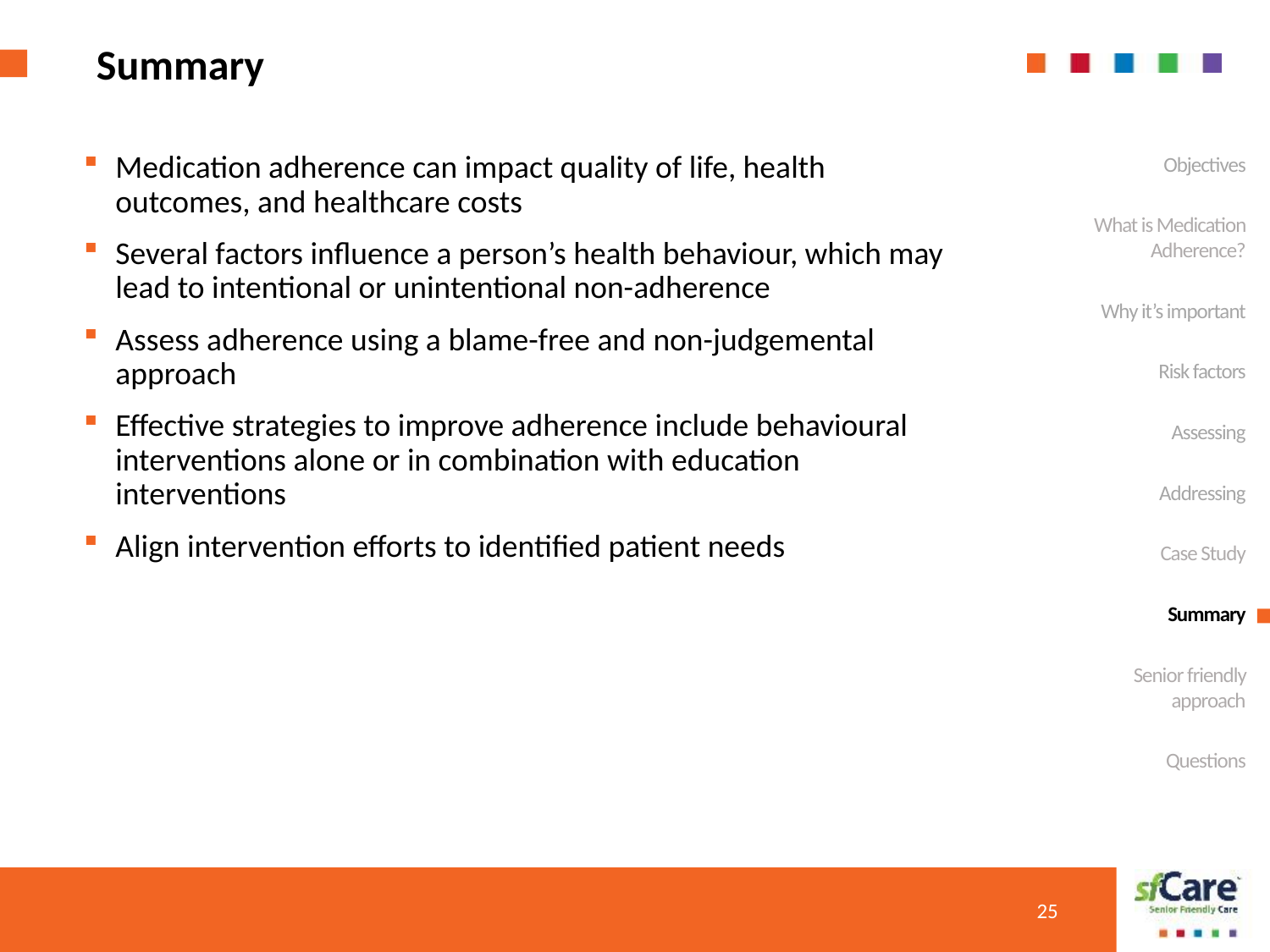

# Summary
Medication adherence can impact quality of life, health outcomes, and healthcare costs
Several factors influence a person’s health behaviour, which may lead to intentional or unintentional non-adherence
Assess adherence using a blame-free and non-judgemental approach
Effective strategies to improve adherence include behavioural interventions alone or in combination with education interventions
Align intervention efforts to identified patient needs
Objectives
What is Medication Adherence?
Why it’s important
Risk factors
Assessing
Addressing
Case Study
Summary
Senior friendly approach
Questions